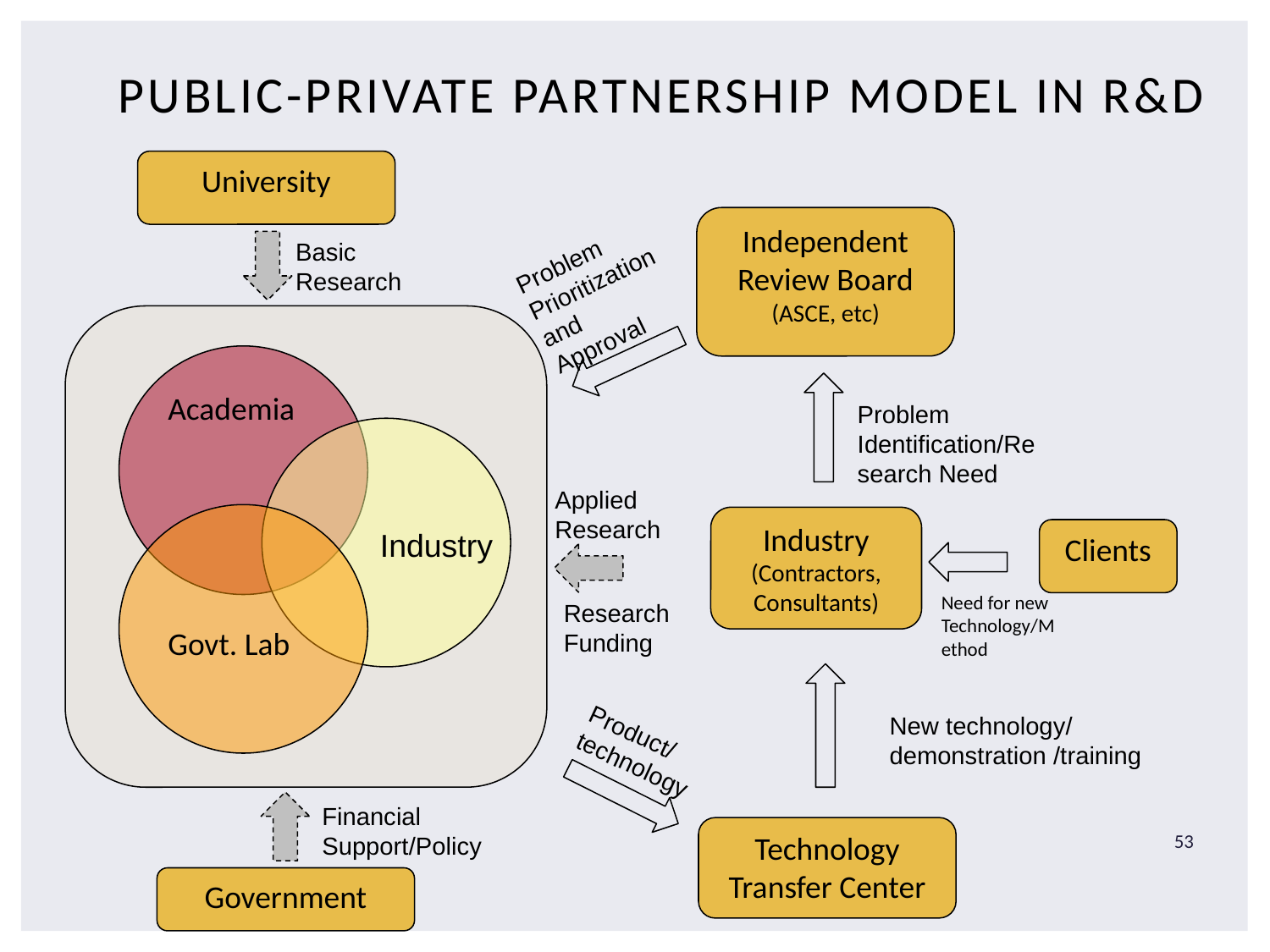

Public-Private Partnership Model in R&D
University
Independent Review Board
(ASCE, etc)
Basic Research
Problem Prioritization and Approval

Academia
Problem Identification/Research Need

Applied Research

Govt. Lab
Industry
(Contractors, Consultants)
Industry
Clients

Need for new Technology/Method
Research
Funding
New technology/ demonstration /training

Product/
technology

Financial Support/Policy
Technology Transfer Center
53
Government